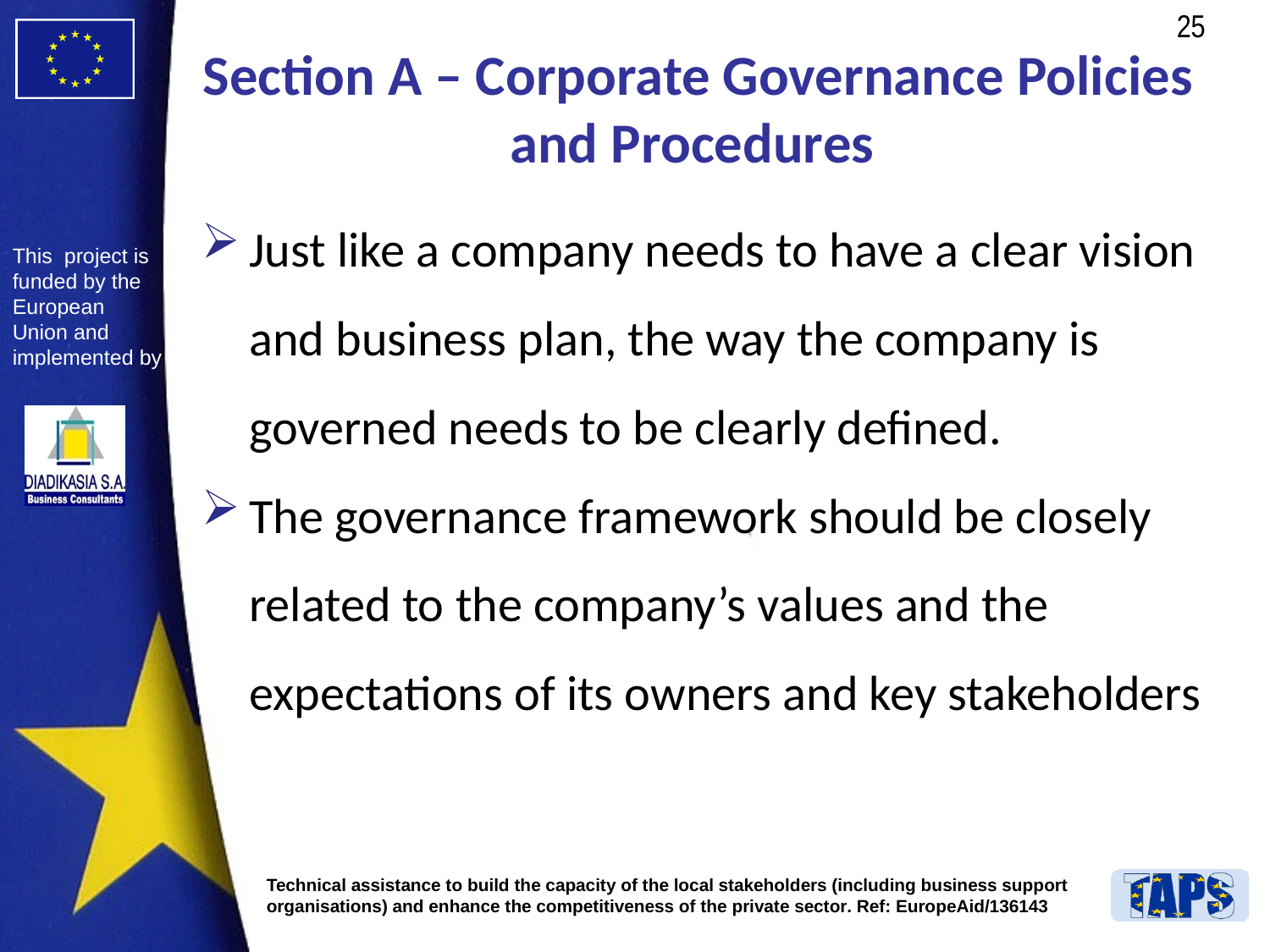

# Section A – Corporate Governance Policies and Procedures
Just like a company needs to have a clear vision and business plan, the way the company is governed needs to be clearly defined.
The governance framework should be closely related to the company’s values and the expectations of its owners and key stakeholders